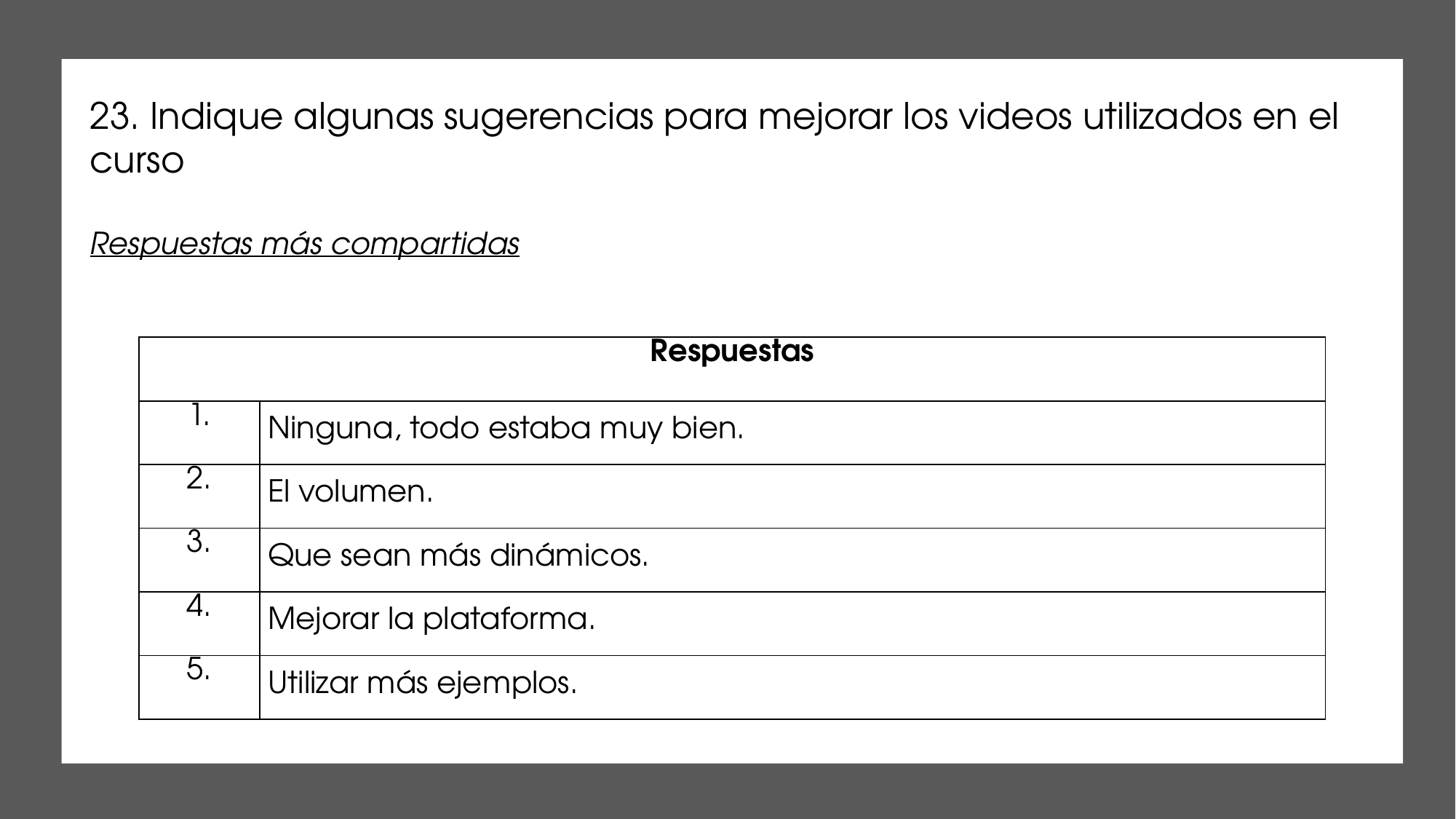

# 23. Indique algunas sugerencias para mejorar los videos utilizados en el curso

Respuestas más compartidas

| Respuestas |  |
| --- | --- |
| 1. | Ninguna, todo estaba muy bien. |
| 2. | El volumen. |
| 3. | Que sean más dinámicos. |
| 4. | Mejorar la plataforma. |
| 5. | Utilizar más ejemplos. |